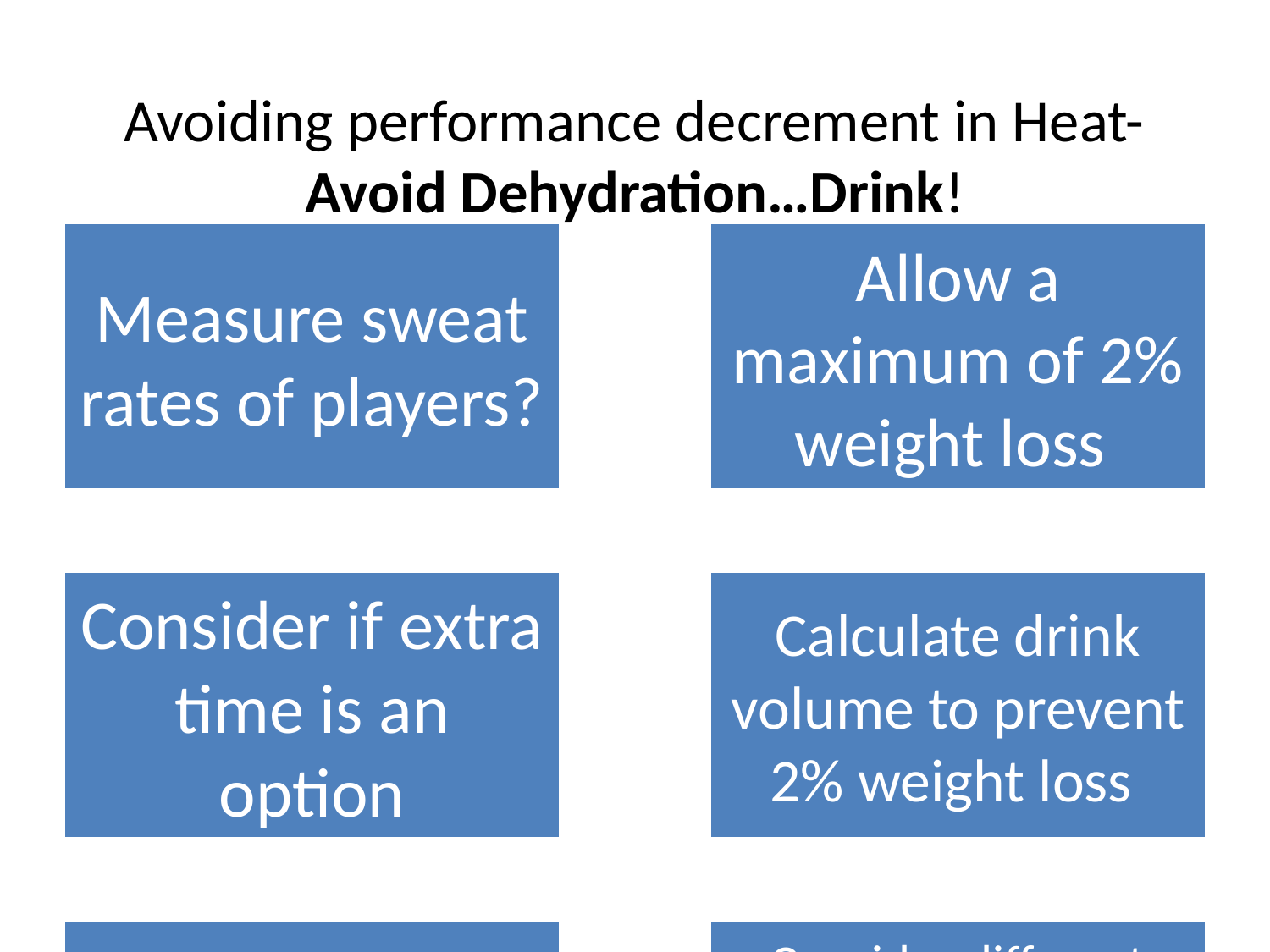

# Avoiding performance decrement in Heat- Avoid Dehydration…Drink!
Measure sweat rates of players?
Allow a maximum of 2% weight loss
Consider if extra time is an option
Calculate drink volume to prevent 2% weight loss